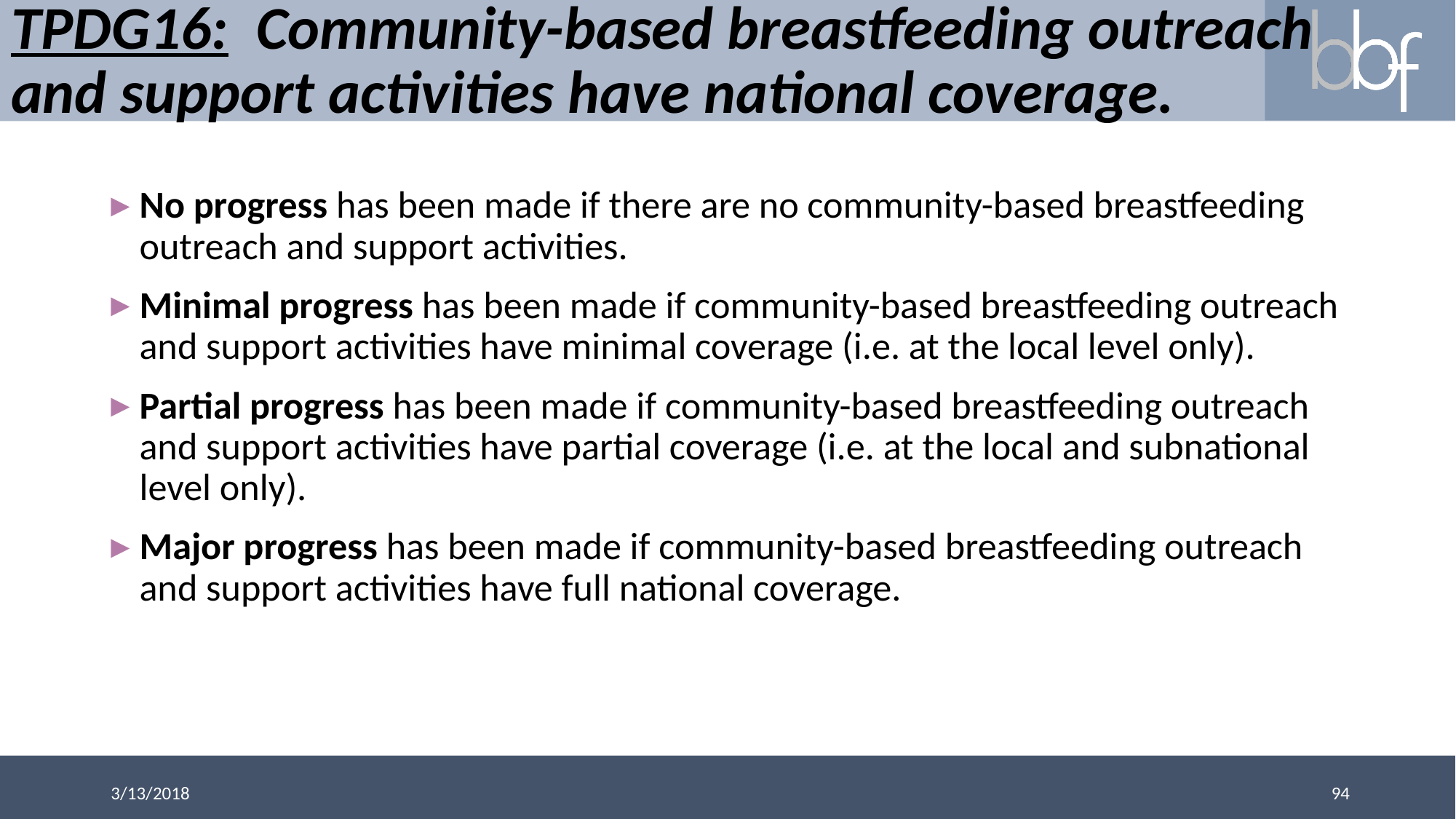

# TPDG16:  Community-based breastfeeding outreach and support activities have national coverage.
No progress has been made if there are no community-based breastfeeding outreach and support activities.
Minimal progress has been made if community-based breastfeeding outreach and support activities have minimal coverage (i.e. at the local level only).
Partial progress has been made if community-based breastfeeding outreach and support activities have partial coverage (i.e. at the local and subnational level only).
Major progress has been made if community-based breastfeeding outreach and support activities have full national coverage.

94
3/13/2018